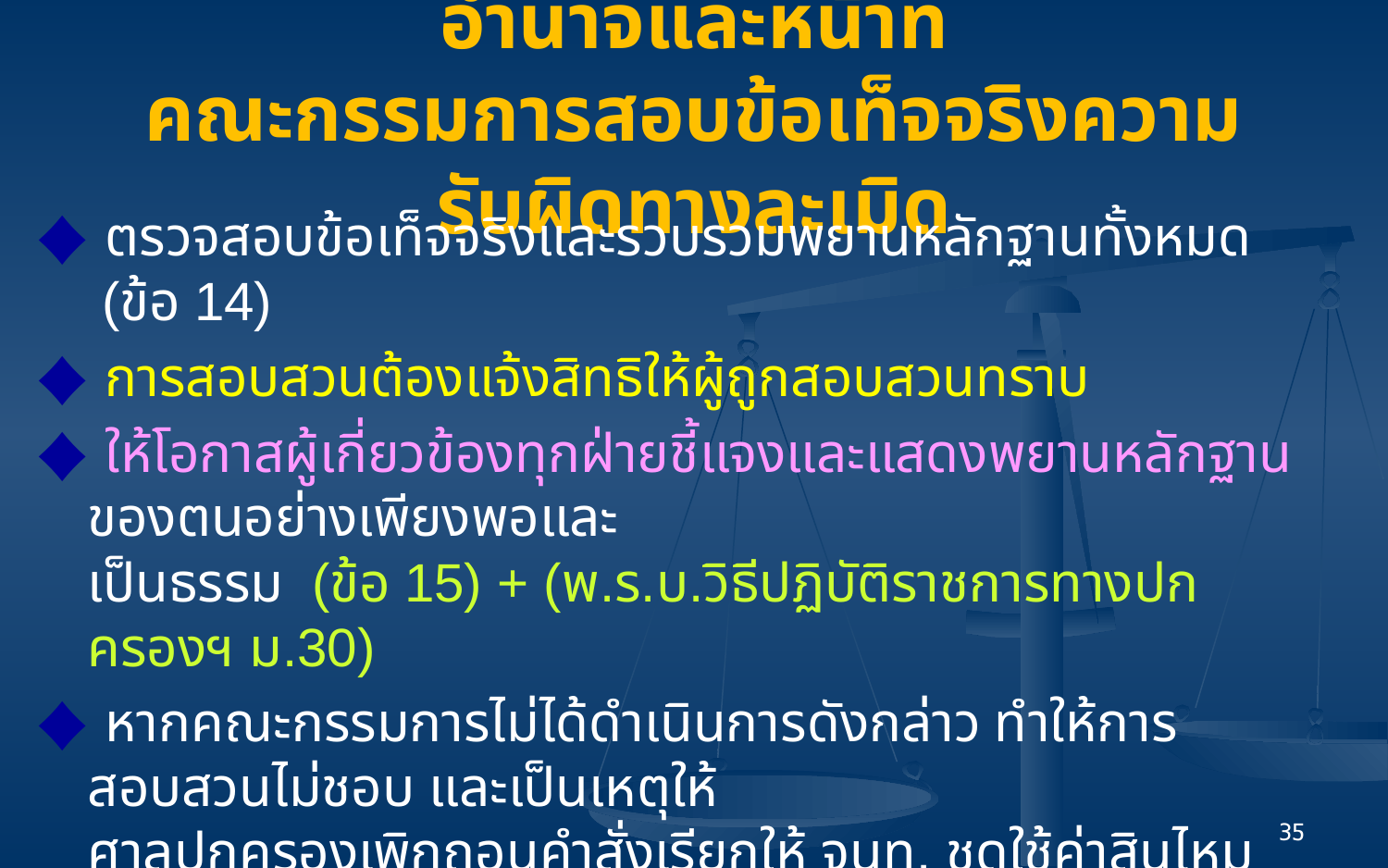

# อำนาจและหน้าที่ คณะกรรมการสอบข้อเท็จจริงความรับผิดทางละเมิด
♦ ตรวจสอบข้อเท็จจริงและรวบรวมพยานหลักฐานทั้งหมด (ข้อ 14)
♦ การสอบสวนต้องแจ้งสิทธิให้ผู้ถูกสอบสวนทราบ
♦ ให้โอกาสผู้เกี่ยวข้องทุกฝ่ายชี้แจงและแสดงพยานหลักฐานของตนอย่างเพียงพอและ
เป็นธรรม  (ข้อ 15) + (พ.ร.บ.วิธีปฏิบัติราชการทางปกครองฯ ม.30)
♦ หากคณะกรรมการไม่ได้ดำเนินการดังกล่าว ทำให้การสอบสวนไม่ชอบ และเป็นเหตุให้
ศาลปกครองเพิกถอนคำสั่งเรียกให้ จนท. ชดใช้ค่าสินไหมทดแทนแก่หน่วยงานของรัฐ
♦ แนวทางการสอบข้อเท็จจริง  การทำบันทึกและการรายงานผล ตามหนังสือกระทรวงการคลัง ที่ กค 0406.7/ว 56  ลว 12  กันยายน  2550

35